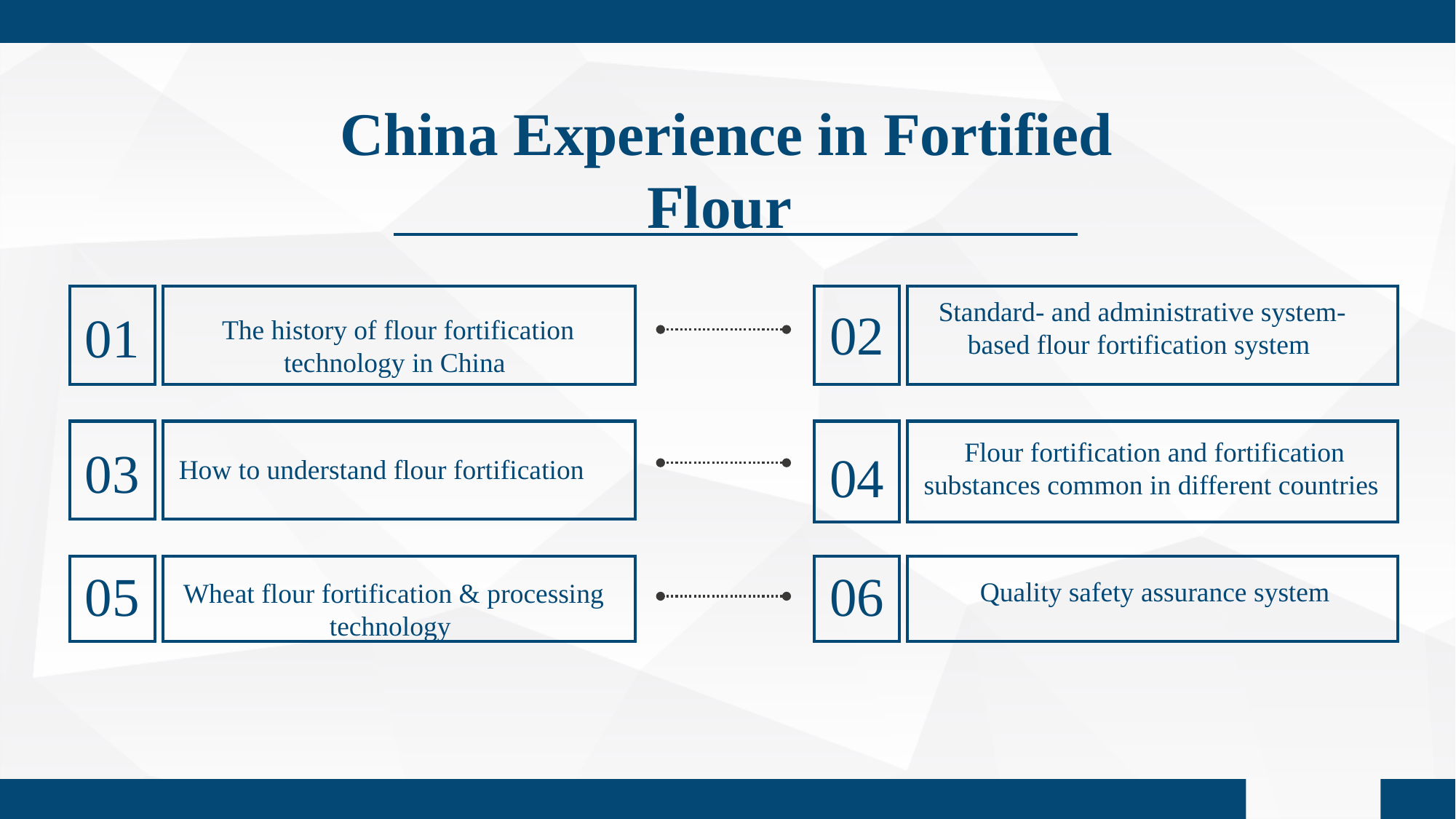

China Experience in Fortified Flour

01

02

Standard- and administrative system-based flour fortification system
The history of flour fortification technology in China

03

04
Flour fortification and fortification substances common in different countries
How to understand flour fortification
05

06

Quality safety assurance system
Wheat flour fortification & processing technology